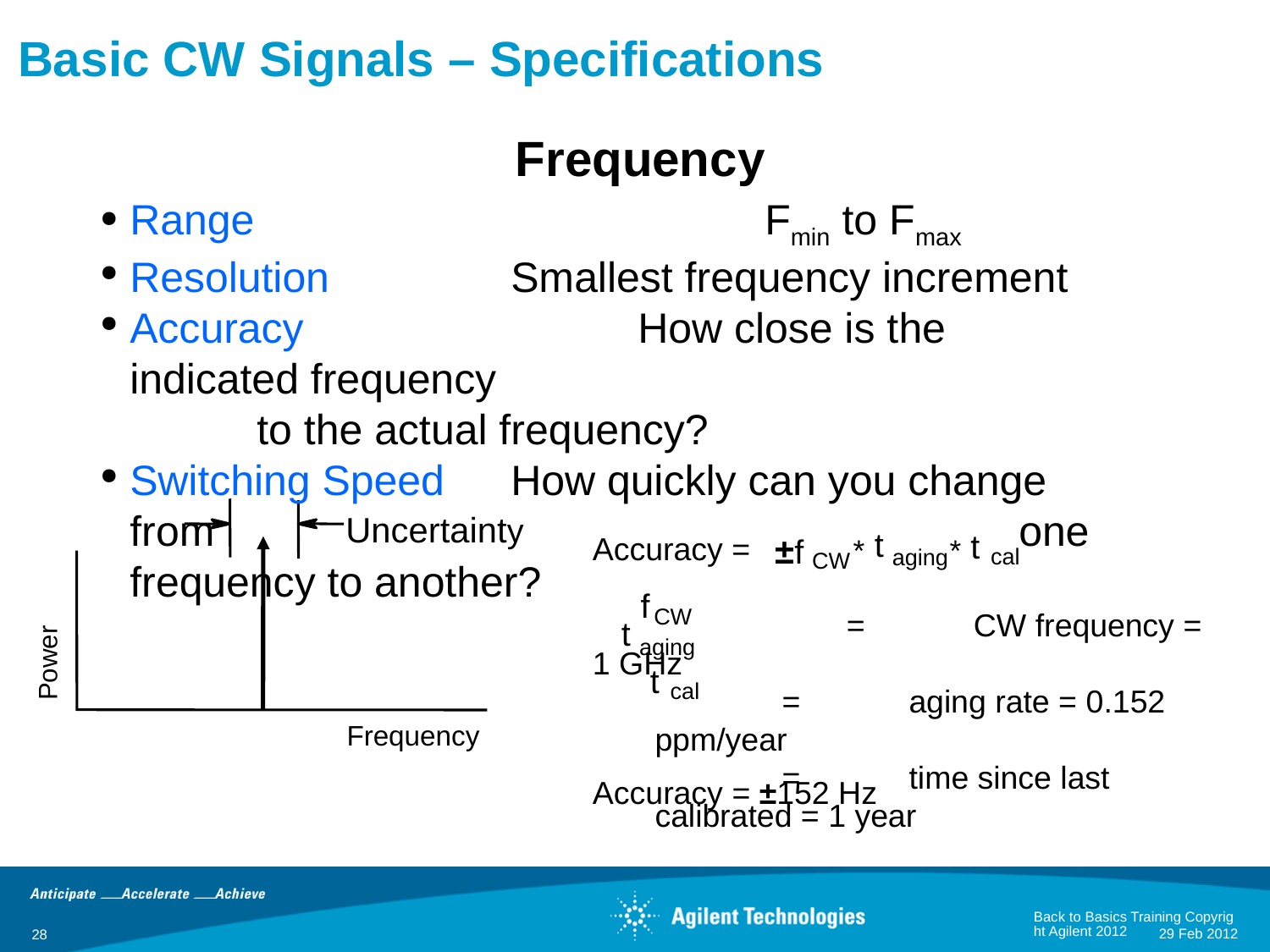

# Basic CW Signals – Specifications
Frequency

Range 				Fmin to Fmax
Resolution  		Smallest frequency increment
Accuracy  			How close is the indicated frequency 						to the actual frequency?
Switching Speed 	How quickly can you change from 							one frequency to another?

Accuracy =

		=	CW frequency = 1 GHz
		=	aging rate = 0.152 ppm/year
		=	time since last calibrated = 1 year
t
aging
t
cal
±f
CW

*
*
f
CW
t
aging
t
cal

Uncertainty

Power

Frequency

Accuracy = ±152 Hz
Back to Basics Training Copyright Agilent 2012
29 Feb 2012
28